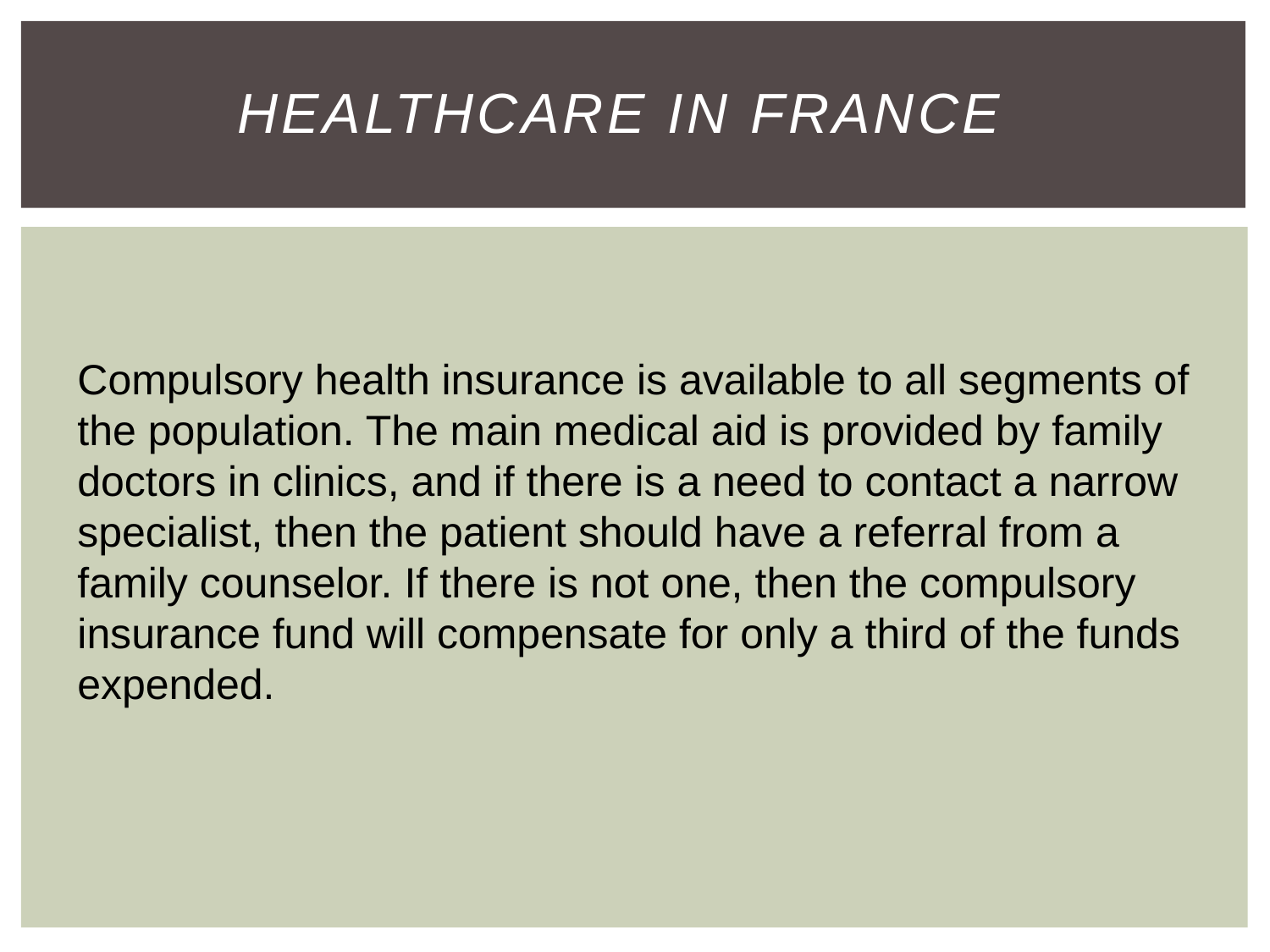

# Healthcare in France
Compulsory health insurance is available to all segments of the population. The main medical aid is provided by family doctors in clinics, and if there is a need to contact a narrow specialist, then the patient should have a referral from a family counselor. If there is not one, then the compulsory insurance fund will compensate for only a third of the funds expended.